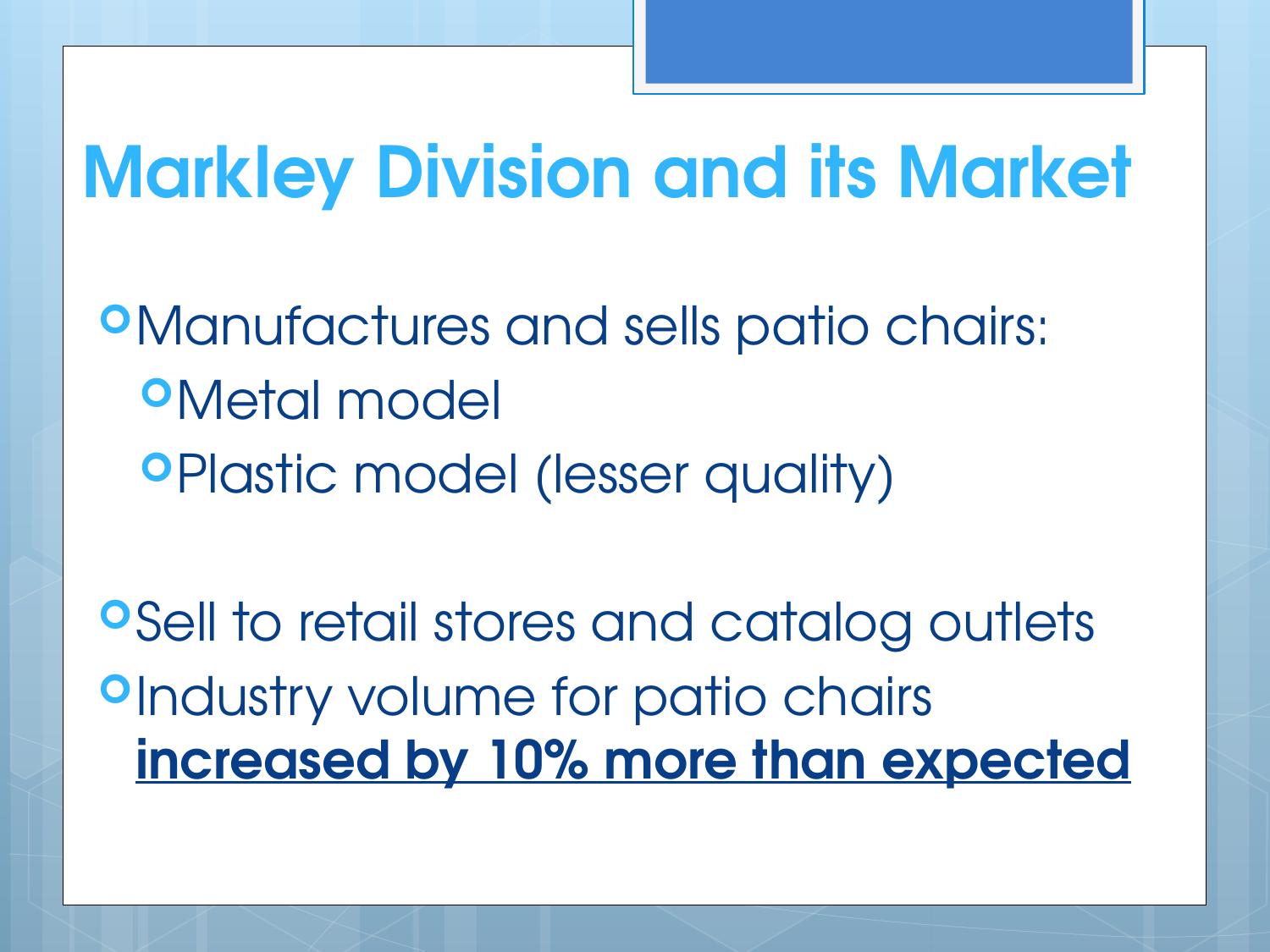

# Markley Division and its Market
Manufactures and sells patio chairs:
Metal model
Plastic model (lesser quality)

Sell to retail stores and catalog outlets
Industry volume for patio chairs increased by 10% more than expected